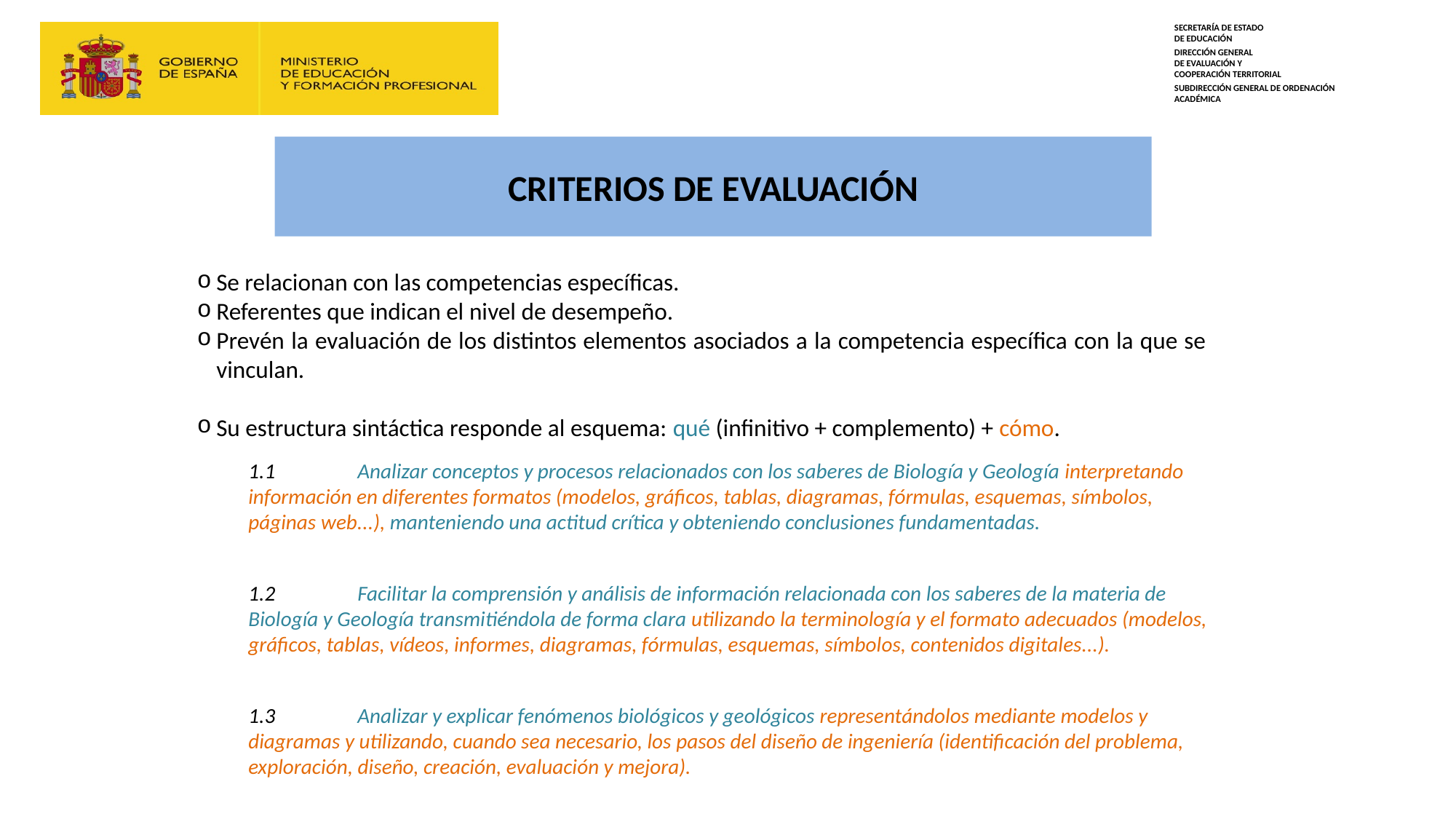

# CRITERIOS DE EVALUACIÓN

Se relacionan con las competencias específicas.
Referentes que indican el nivel de desempeño.
Prevén la evaluación de los distintos elementos asociados a la competencia específica con la que se vinculan.

Su estructura sintáctica responde al esquema: qué (infinitivo + complemento) + cómo.

1.1	Analizar conceptos y procesos relacionados con los saberes de Biología y Geología interpretando información en diferentes formatos (modelos, gráficos, tablas, diagramas, fórmulas, esquemas, símbolos, páginas web...), manteniendo una actitud crítica y obteniendo conclusiones fundamentadas.

1.2	Facilitar la comprensión y análisis de información relacionada con los saberes de la materia de Biología y Geología transmitiéndola de forma clara utilizando la terminología y el formato adecuados (modelos, gráficos, tablas, vídeos, informes, diagramas, fórmulas, esquemas, símbolos, contenidos digitales...).

1.3	Analizar y explicar fenómenos biológicos y geológicos representándolos mediante modelos y diagramas y utilizando, cuando sea necesario, los pasos del diseño de ingeniería (identificación del problema, exploración, diseño, creación, evaluación y mejora).